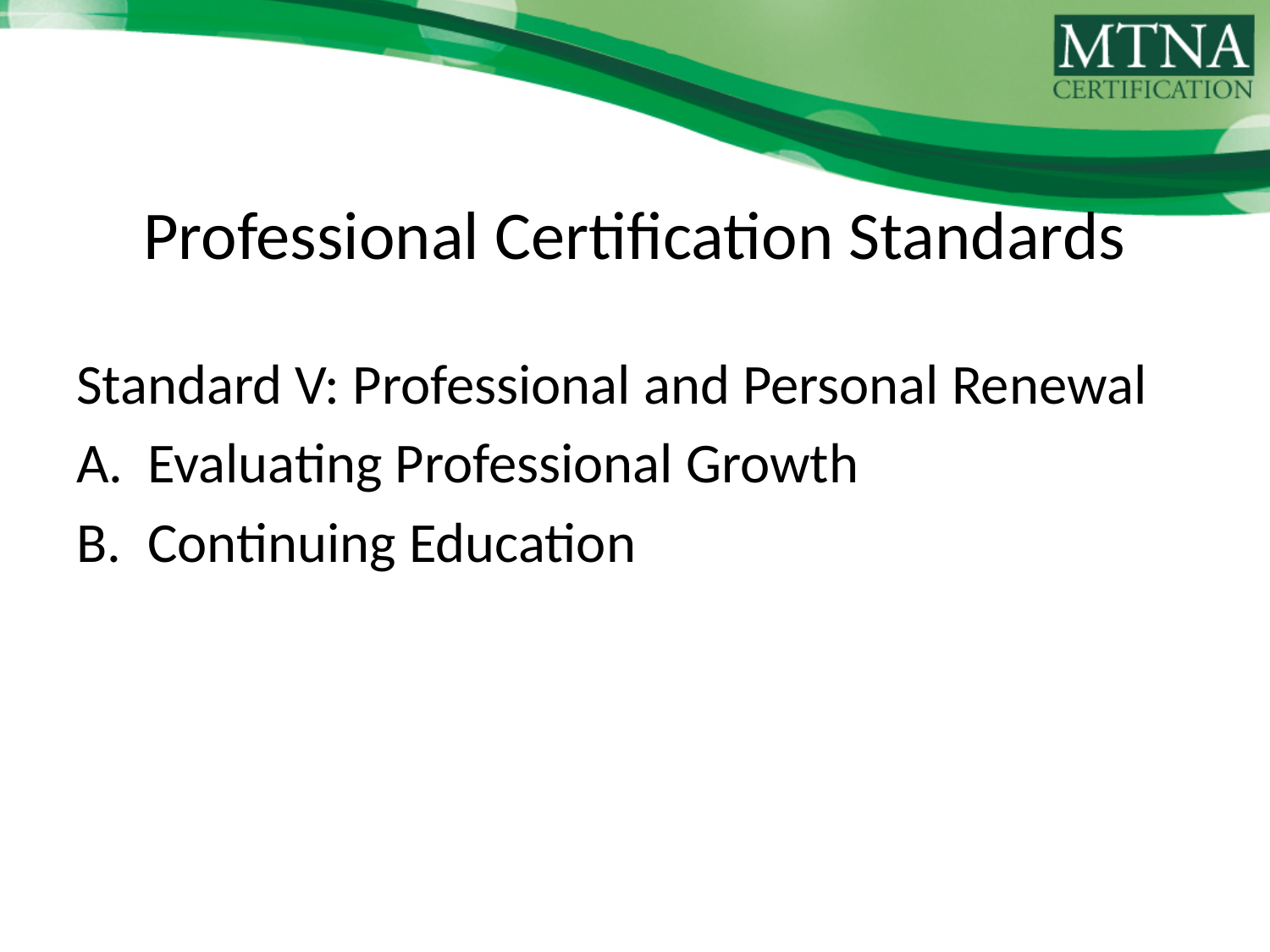

# Professional Certification Standards
Standard V: Professional and Personal Renewal
Evaluating Professional Growth
Continuing Education